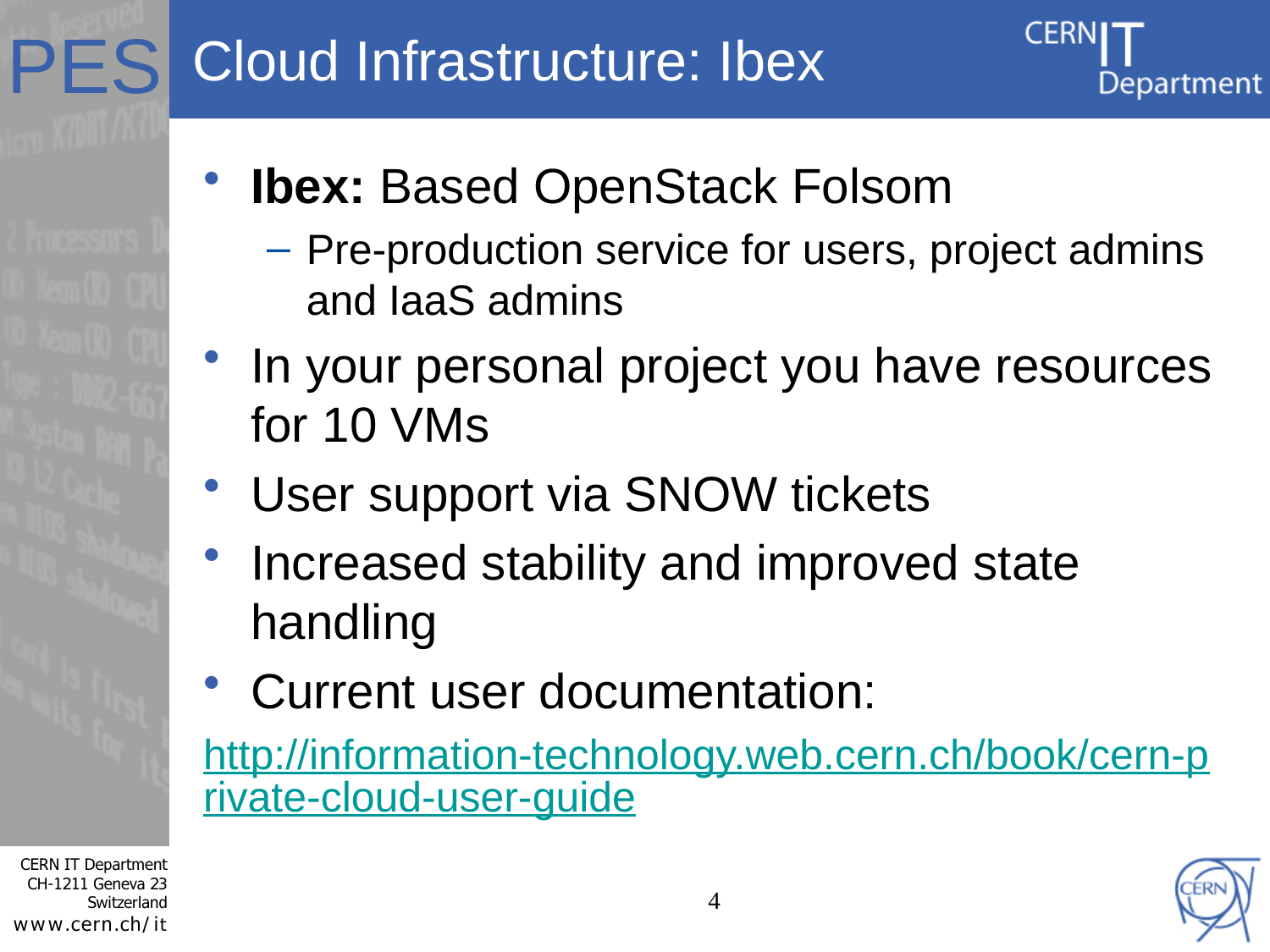

# Cloud Infrastructure: Ibex
Ibex: Based OpenStack Folsom
Pre-production service for users, project admins and IaaS admins
In your personal project you have resources for 10 VMs
User support via SNOW tickets
Increased stability and improved state handling
Current user documentation:
http://information-technology.web.cern.ch/book/cern-private-cloud-user-guide

4